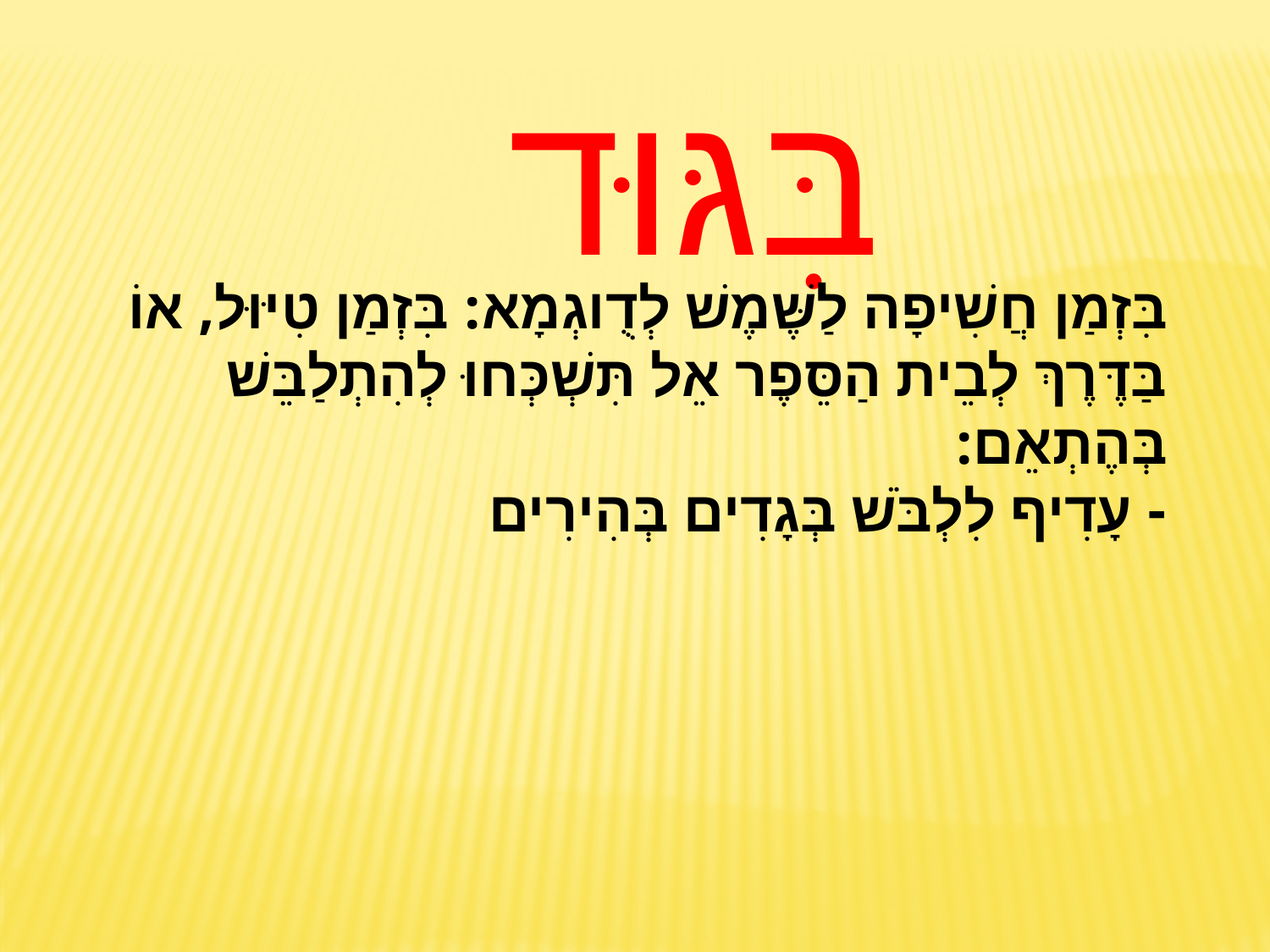

בִּגּוּד
בִּזְמַן חֲשִׁיפָה לַשֶּׁמֶשׁ לְדֻוגְמָא: בִּזְמַן טִיּוּל, אוֹ בַּדֶּרֶךְ לְבֵית הַסֵּפֶר אֵל תִּשְׁכְּחוּ לְהִתְלַבֵּשׁ בְּהֶתְאֵם:
- עָדִיף לִלְבֹּשׁ בְּגָדִים בְּהִירִים